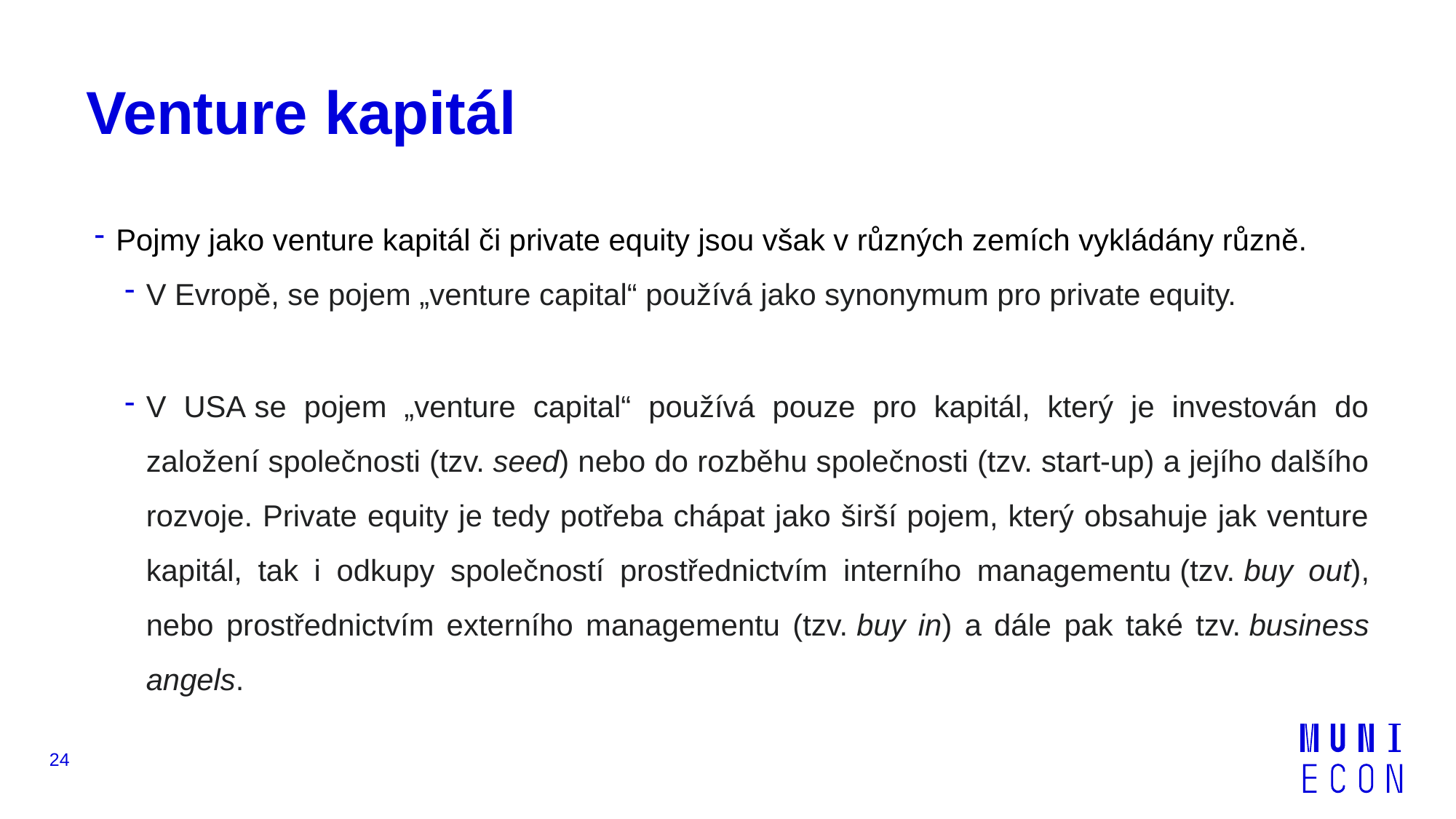

# Venture kapitál
Pojmy jako venture kapitál či private equity jsou však v různých zemích vykládány různě.
V Evropě, se pojem „venture capital“ používá jako synonymum pro private equity.

V USA se pojem „venture capital“ používá pouze pro kapitál, který je investován do založení společnosti (tzv. seed) nebo do rozběhu společnosti (tzv. start-up) a jejího dalšího rozvoje. Private equity je tedy potřeba chápat jako širší pojem, který obsahuje jak venture kapitál, tak i odkupy společností prostřednictvím interního managementu (tzv. buy out), nebo prostřednictvím externího managementu (tzv. buy in) a dále pak také tzv. business angels.

24